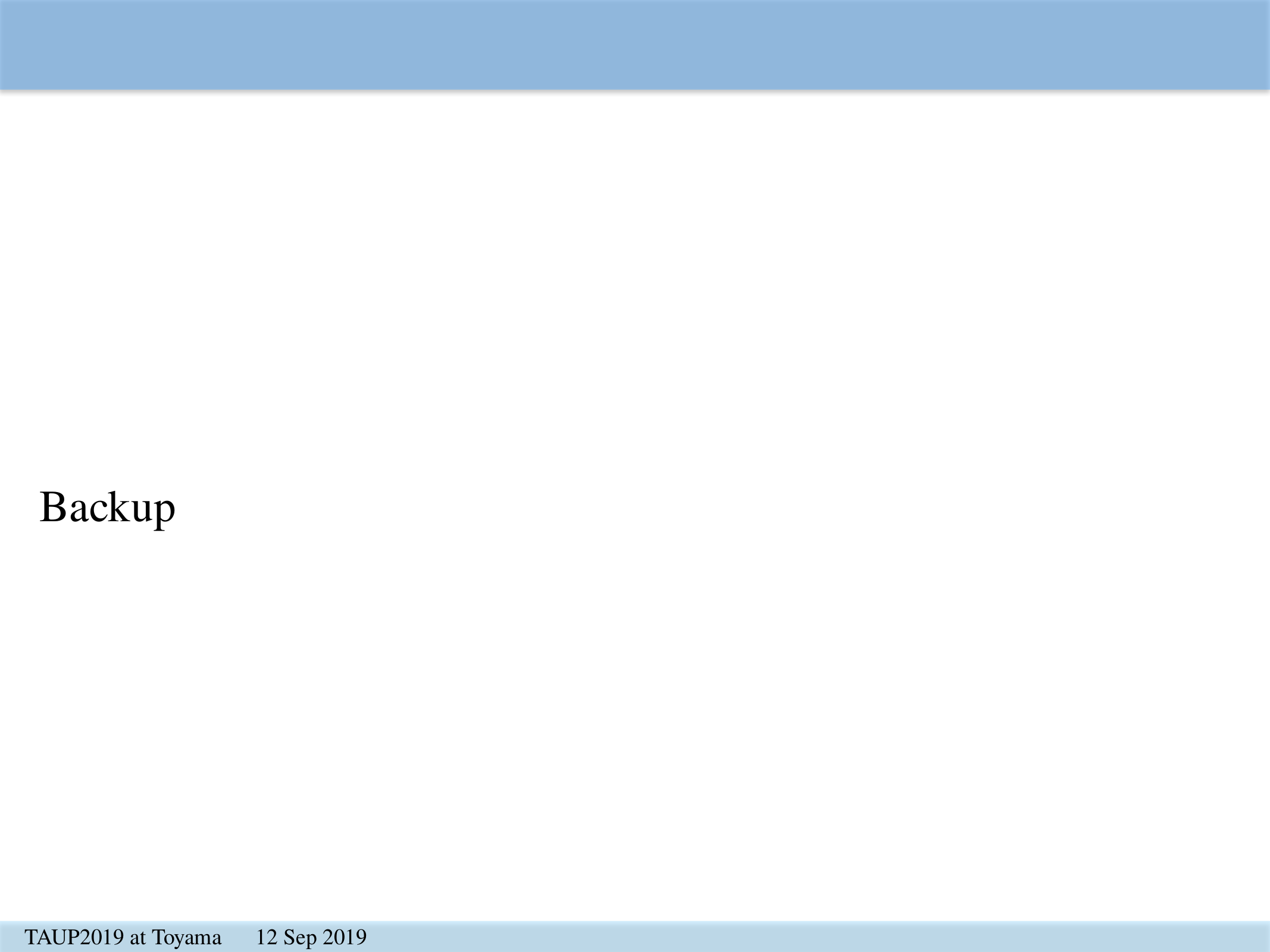

Backup
TAUP2019 at Toyama      12 Sep 2019
28